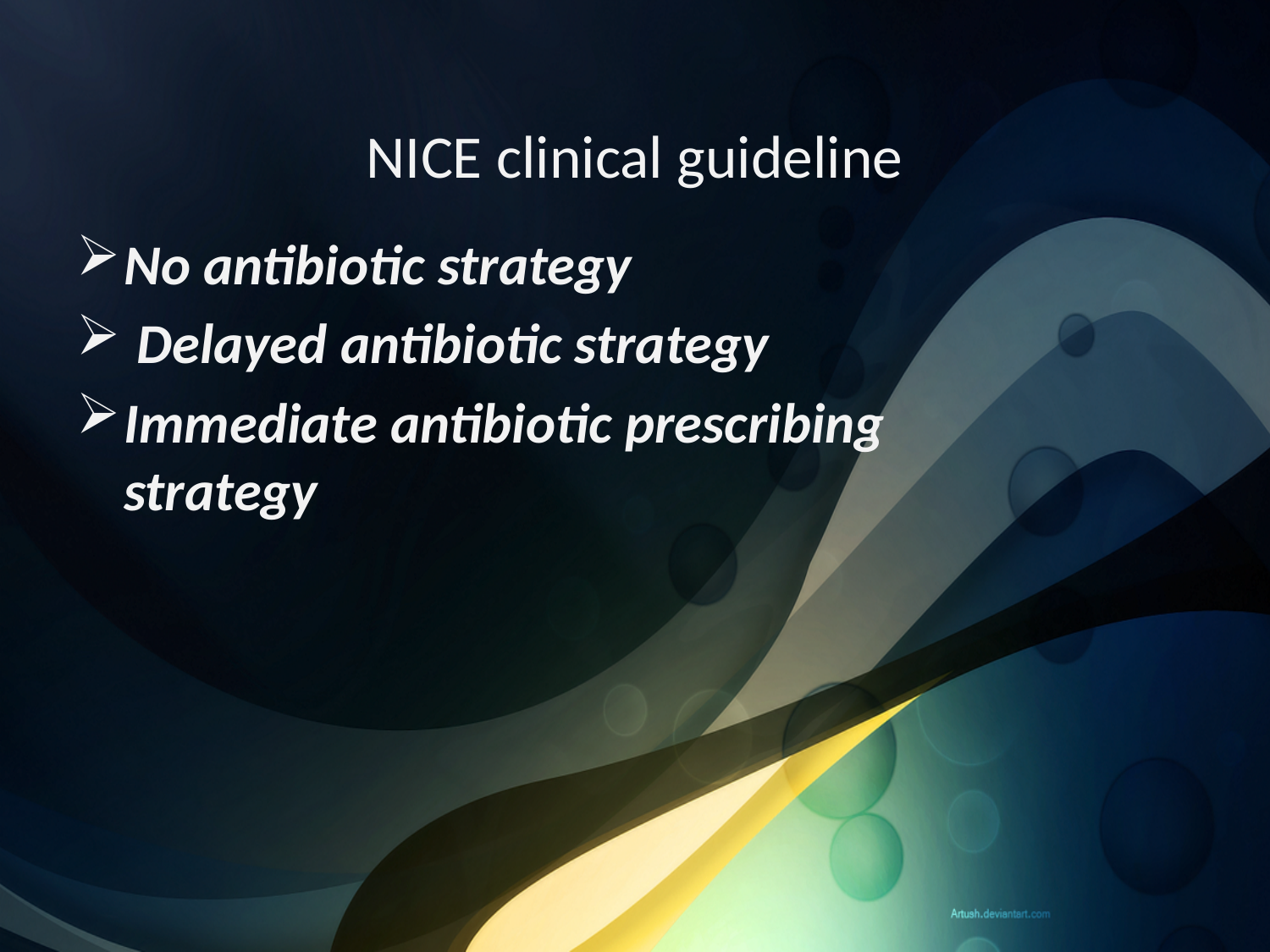

# NICE clinical guideline
No antibiotic strategy
 Delayed antibiotic strategy
Immediate antibiotic prescribing strategy